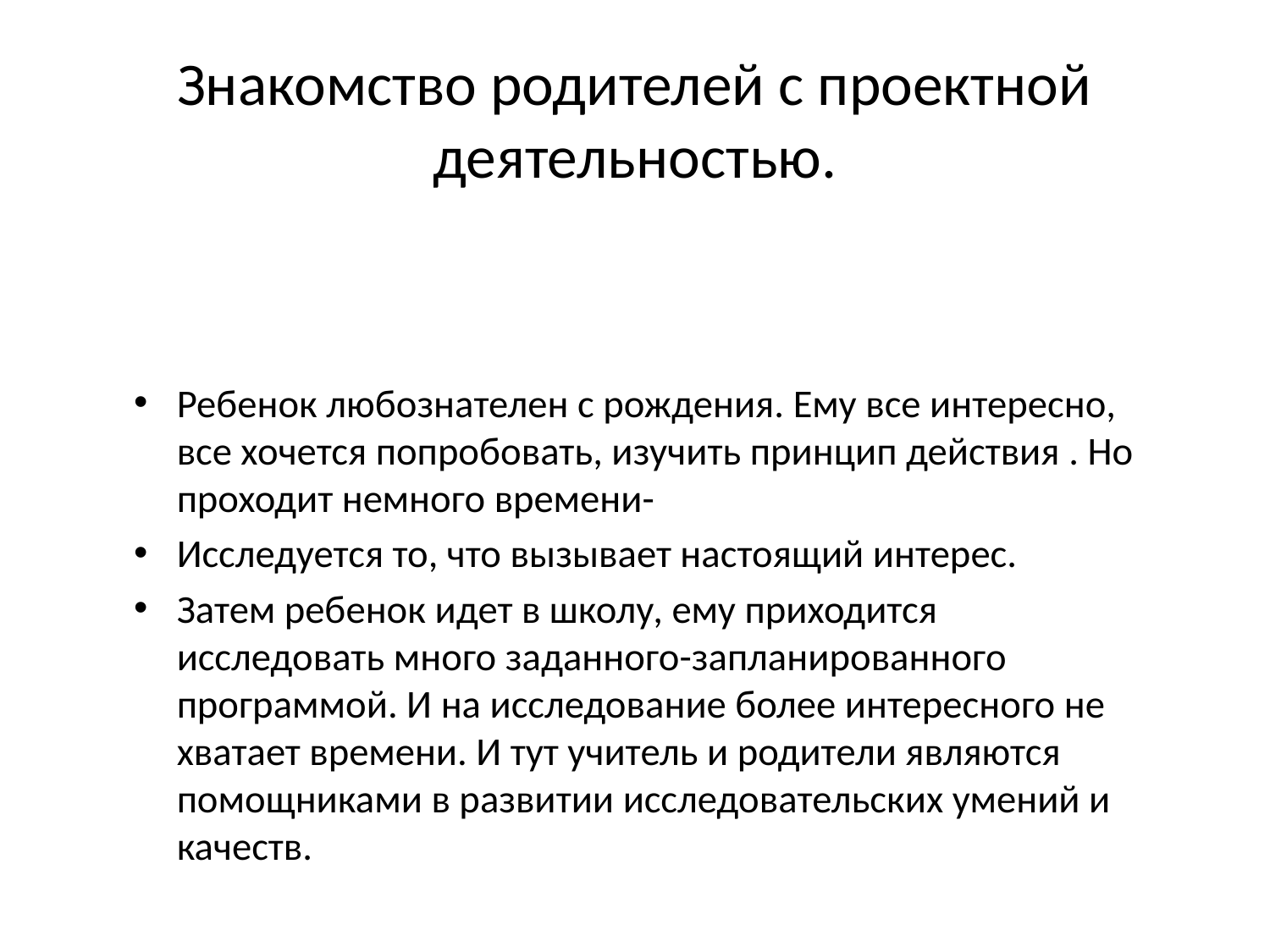

# Знакомство родителей с проектной деятельностью.
Ребенок любознателен с рождения. Ему все интересно, все хочется попробовать, изучить принцип действия . Но проходит немного времени-
Исследуется то, что вызывает настоящий интерес.
Затем ребенок идет в школу, ему приходится исследовать много заданного-запланированного программой. И на исследование более интересного не хватает времени. И тут учитель и родители являются помощниками в развитии исследовательских умений и качеств.